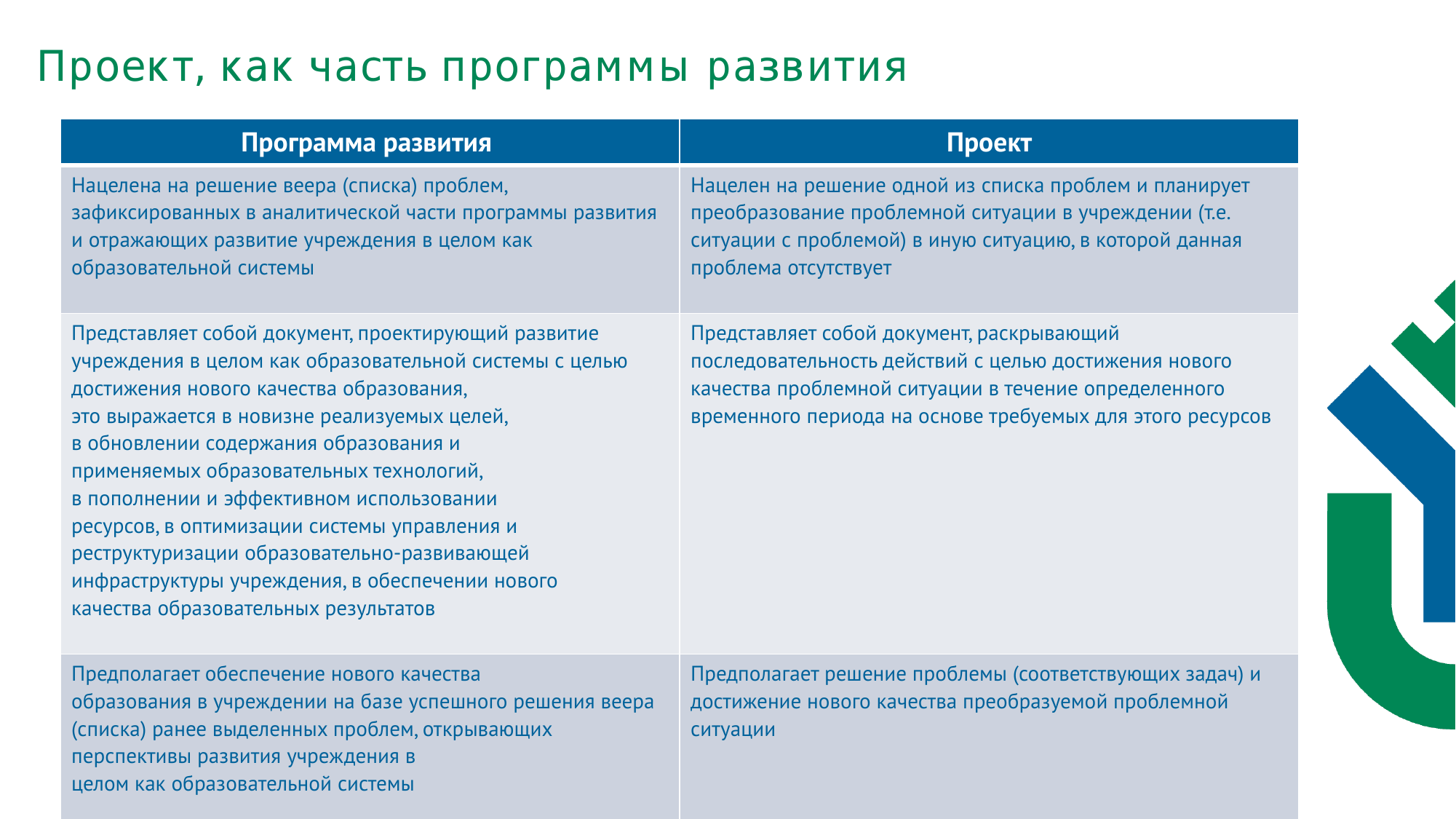

Проект, как часть программы развития
| Программа развития | Проект |
| --- | --- |
| Нацелена на решение веера (списка) проблем, зафиксированных в аналитической части программы развития и отражающих развитие учреждения в целом как образовательной системы | Нацелен на решение одной из списка проблем и планирует преобразование проблемной ситуации в учреждении (т.е. ситуации с проблемой) в иную ситуацию, в которой данная проблема отсутствует |
| Представляет собой документ, проектирующий развитие учреждения в целом как образовательной системы с целью достижения нового качества образования, это выражается в новизне реализуемых целей, в обновлении содержания образования и применяемых образовательных технологий, в пополнении и эффективном использовании ресурсов, в оптимизации системы управления и реструктуризации образовательно-развивающей инфраструктуры учреждения, в обеспечении нового качества образовательных результатов | Представляет собой документ, раскрывающий последовательность действий с целью достижения нового качества проблемной ситуации в течение определенного временного периода на основе требуемых для этого ресурсов |
| Предполагает обеспечение нового качества образования в учреждении на базе успешного решения веера (списка) ранее выделенных проблем, открывающих перспективы развития учреждения в целом как образовательной системы | Предполагает решение проблемы (соответствующих задач) и достижение нового качества преобразуемой проблемной ситуации |